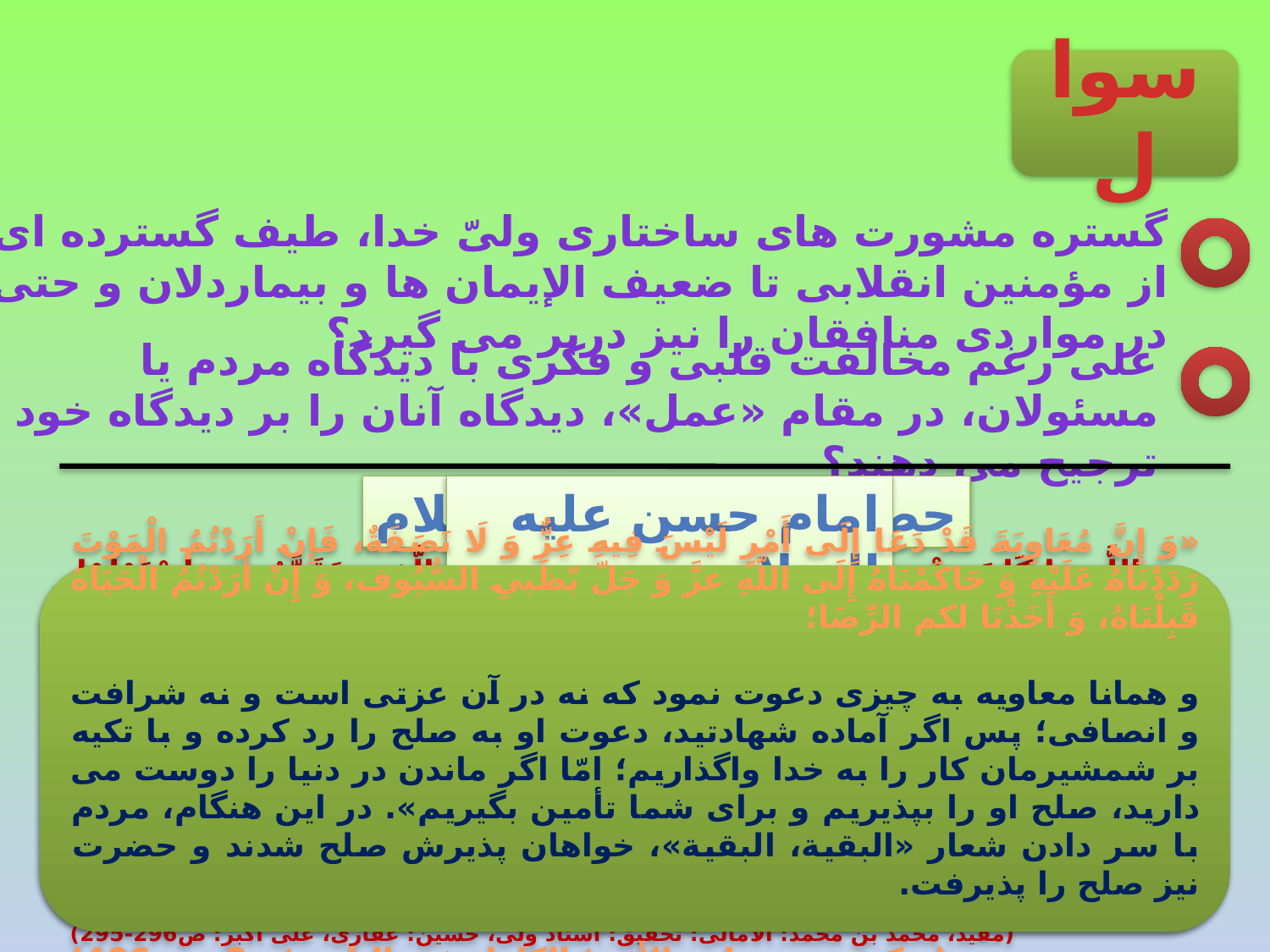

سوال
گستره مشورت های ساختاری ولیّ خدا، طیف گسترده ای از مؤمنین انقلابی تا ضعیف الإیمان ها و بیماردلان و حتی در مواردی منافقان را نیز دربر می گیرد؟

علی رغم مخالفت قلبی و فکری با دیدگاه مردم یا مسئولان، در مقام «عمل»، دیدگاه آنان را بر دیدگاه خود ترجیح می دهند؟

امام حسن علیه السلام
حضرت علی علیه السلام
«وَ اللَّهِ مَا کَانَ عِنْدِی مُؤْتَمَناً وَ لَا نَاصِحاً وَ لَقَدْ کَانَ الَّذِینَ تَقَدَّمُونِی اسْتَوْلَوْا عَلَى مَوَدَّتِهِ وَ وَلَّوْهُ وَ سَلَّطُوهُ بِالْإِمْرَةِ عَلَى النَّاسِ وَ لَقَدْ أَرَدْتُ عَزْلَهُ فَسَأَلَنِی الْأَشْتَرُ فِیهِ أَنْ أُقِرَّهُ فَأَقْرَرْتُهُ عَلَى کُرْهٍ مِنِّی لَهُ وَ تَحَمَّلْتُ عَلَى صَرْفِهِ مِنْ بَعْدُ؛
به خدا سوگند او (ابوموسی اشعری) نزد من مورد اطمینان و دلسوز نبود؛ کسانی که پیش از من زمامدار بودند، دلباخته او بودند و او را به ولایت و حکومت بر مردم گماشتند و من تصمیم داشتم او را عزل نمایم. اشتر از من خواست او را ابقاء نمایم؛ پس با کراهت او را ابقاء نمودم، ولی پس از آن تصمیم بر عزلش گرفتم.»

(مفید، محمد بن محمد؛ الأمالی؛ تحقیق: استاد ولی، حسین؛ غفاری، علی اکبر؛ ص296-295)
«وَ إِنَّ مُعَاوِیَةَ قَدْ دَعَا إِلَى أَمْرٍ لَیْسَ فِیهِ عِزٌّ وَ لَا نَصَفَةٌ، فَإِنْ‏ أَرَدْتُمُ‏ الْمَوْتَ‏ رَدَدْنَاهُ عَلَیْهِ وَ حَاکَمْنَاهُ إِلَى اللَّهِ عزَّ وَ جَلّ بّظَبیِ السُّیُوف، وَ إِنْ أَرَدْتُمُ الْحَیَاةَ قَبِلْنَاهُ، وَ أَخَذْنَا لکم الرِّضَا؛

و همانا معاویه به چیزی دعوت نمود که نه در آن عزتی است و نه شرافت و انصافی؛ پس اگر آماده شهادتید، دعوت او به صلح را رد کرده و با تکیه بر شمشیرمان کار را به خدا واگذاریم؛ امّا اگر ماندن در دنیا را دوست می دارید، صلح او را بپذیریم و برای شما تأمین بگیریم». در این هنگام، مردم با سر دادن شعار «البقیة، البقیة»، خواهان پذیرش صلح شدند و حضرت نیز صلح را پذیرفت.

(ر.ک: جزری، ابن الأثیر؛ الکامل فی التاریخ؛ ج‏3، ص 406)